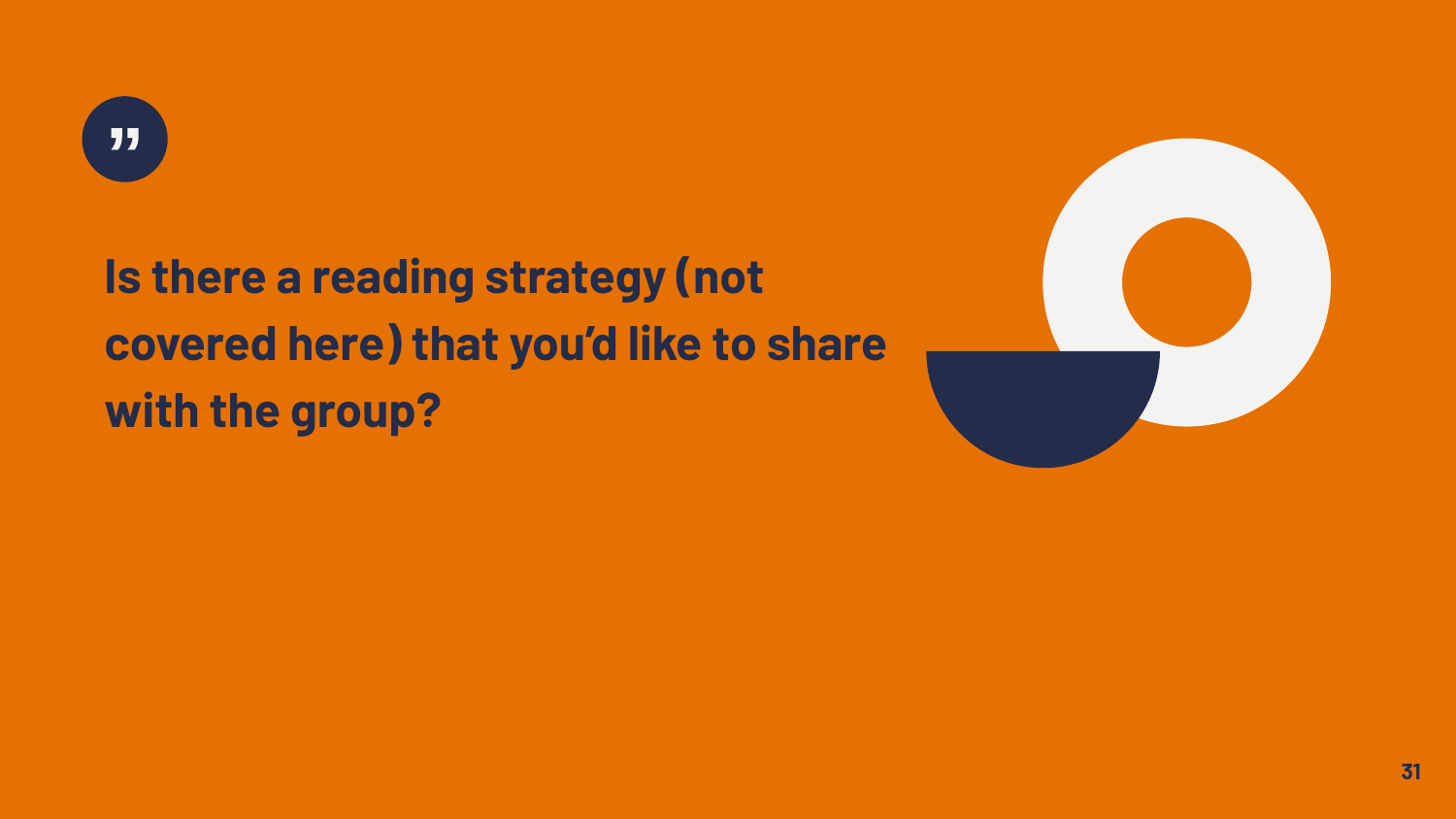

Is there a reading strategy (not covered here) that you’d like to share with the group?

31